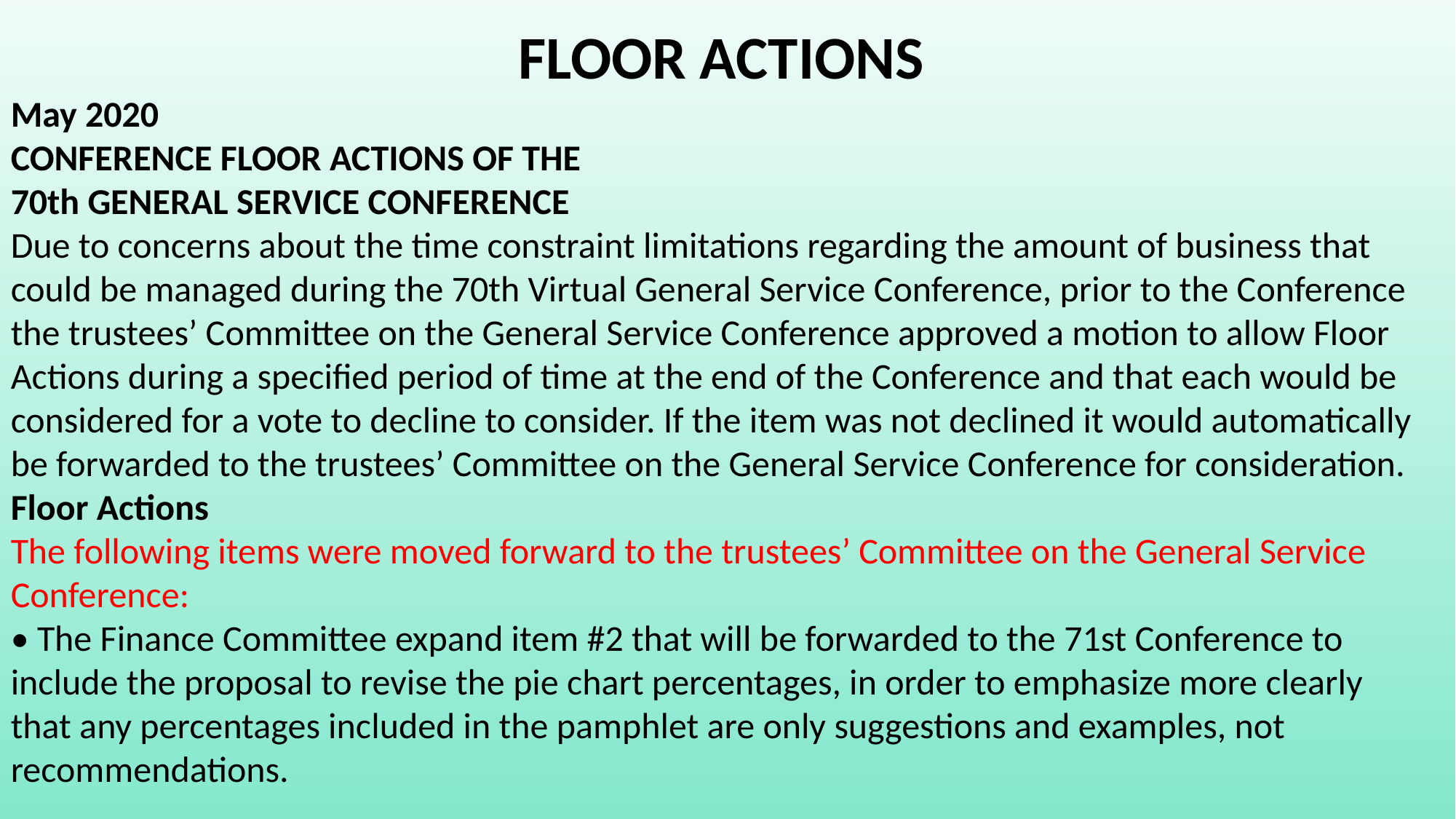

FLOOR ACTIONS
May 2020
CONFERENCE FLOOR ACTIONS OF THE
70th GENERAL SERVICE CONFERENCE
Due to concerns about the time constraint limitations regarding the amount of business that could be managed during the 70th Virtual General Service Conference, prior to the Conference the trustees’ Committee on the General Service Conference approved a motion to allow Floor Actions during a specified period of time at the end of the Conference and that each would be considered for a vote to decline to consider. If the item was not declined it would automatically be forwarded to the trustees’ Committee on the General Service Conference for consideration.
Floor Actions
The following items were moved forward to the trustees’ Committee on the General Service Conference:
• The Finance Committee expand item #2 that will be forwarded to the 71st Conference to include the proposal to revise the pie chart percentages, in order to emphasize more clearly that any percentages included in the pamphlet are only suggestions and examples, not recommendations.